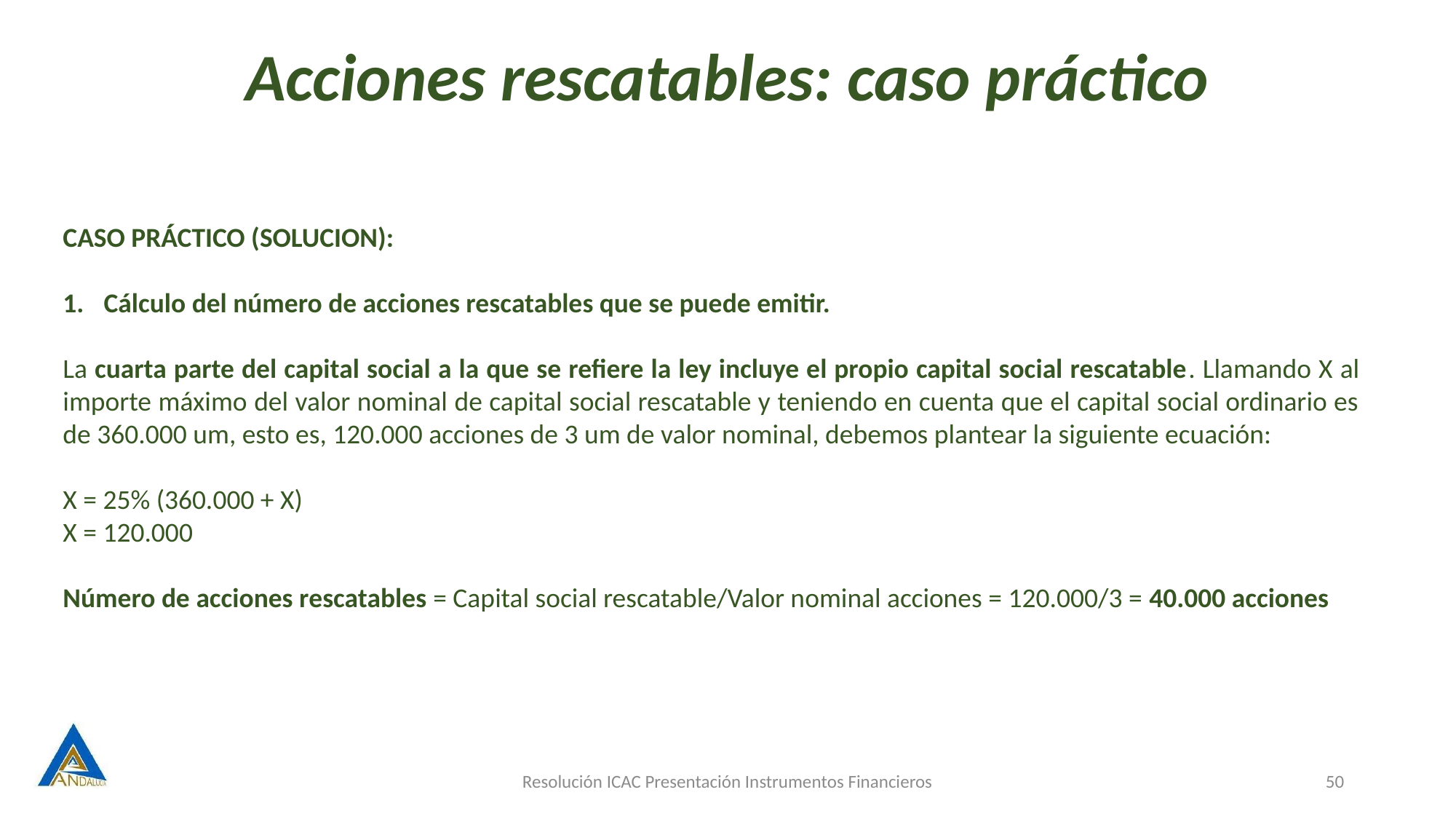

# Acciones rescatables: caso práctico
CASO PRÁCTICO (SOLUCION):

Cálculo del número de acciones rescatables que se puede emitir.

La cuarta parte del capital social a la que se refiere la ley incluye el propio capital social rescatable. Llamando X al importe máximo del valor nominal de capital social rescatable y teniendo en cuenta que el capital social ordinario es de 360.000 um, esto es, 120.000 acciones de 3 um de valor nominal, debemos plantear la siguiente ecuación:

X = 25% (360.000 + X)
X = 120.000

Número de acciones rescatables = Capital social rescatable/Valor nominal acciones = 120.000/3 = 40.000 acciones
Resolución ICAC Presentación Instrumentos Financieros
50